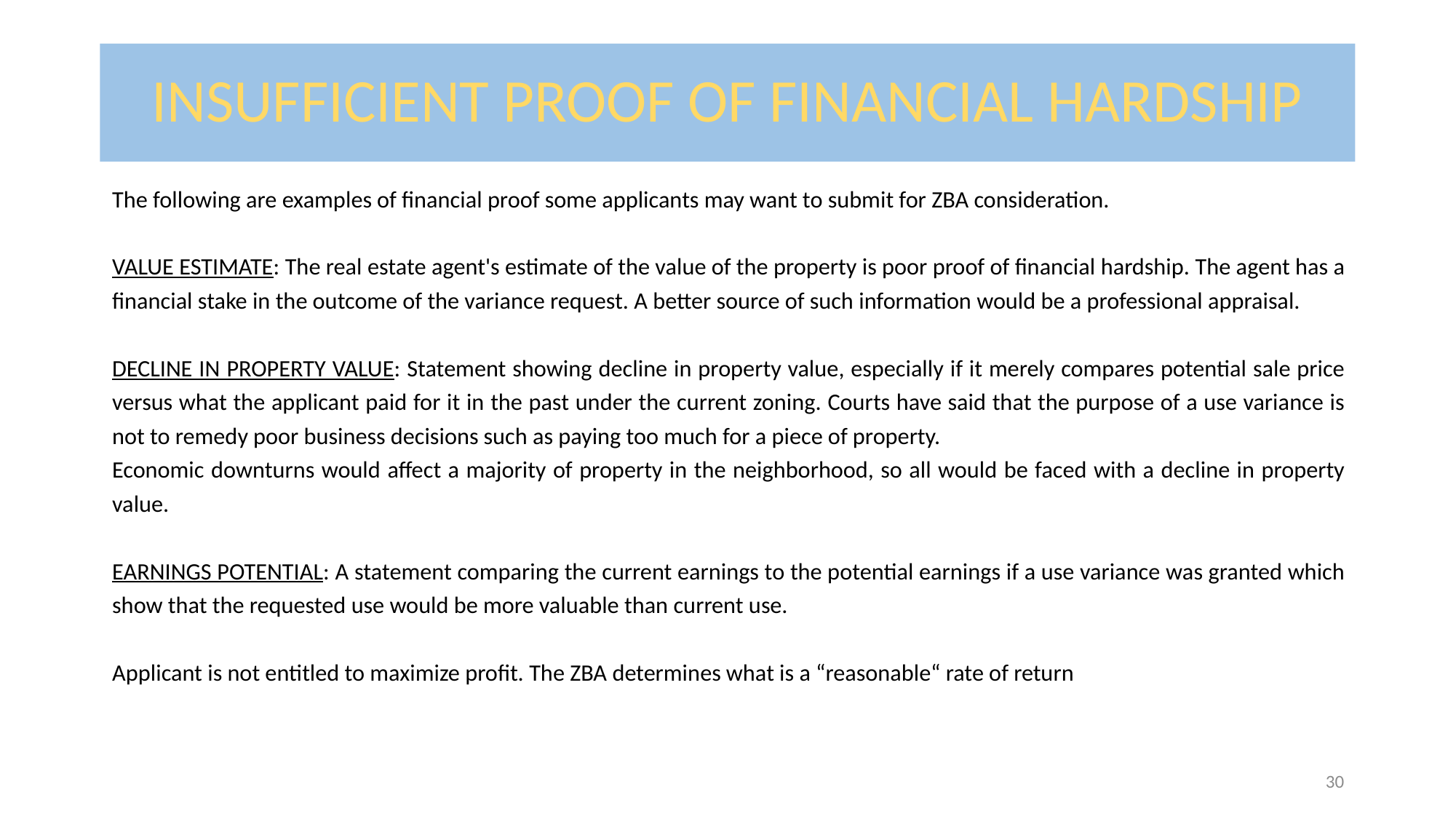

# INSUFFICIENT PROOF OF FINANCIAL HARDSHIP
The following are examples of financial proof some applicants may want to submit for ZBA consideration.

VALUE ESTIMATE: The real estate agent's estimate of the value of the property is poor proof of financial hardship. The agent has a financial stake in the outcome of the variance request. A better source of such information would be a professional appraisal.

DECLINE IN PROPERTY VALUE: Statement showing decline in property value, especially if it merely compares potential sale price versus what the applicant paid for it in the past under the current zoning. Courts have said that the purpose of a use variance is not to remedy poor business decisions such as paying too much for a piece of property.
Economic downturns would affect a majority of property in the neighborhood, so all would be faced with a decline in property value.

EARNINGS POTENTIAL: A statement comparing the current earnings to the potential earnings if a use variance was granted which show that the requested use would be more valuable than current use.

Applicant is not entitled to maximize profit. The ZBA determines what is a “reasonable“ rate of return
30